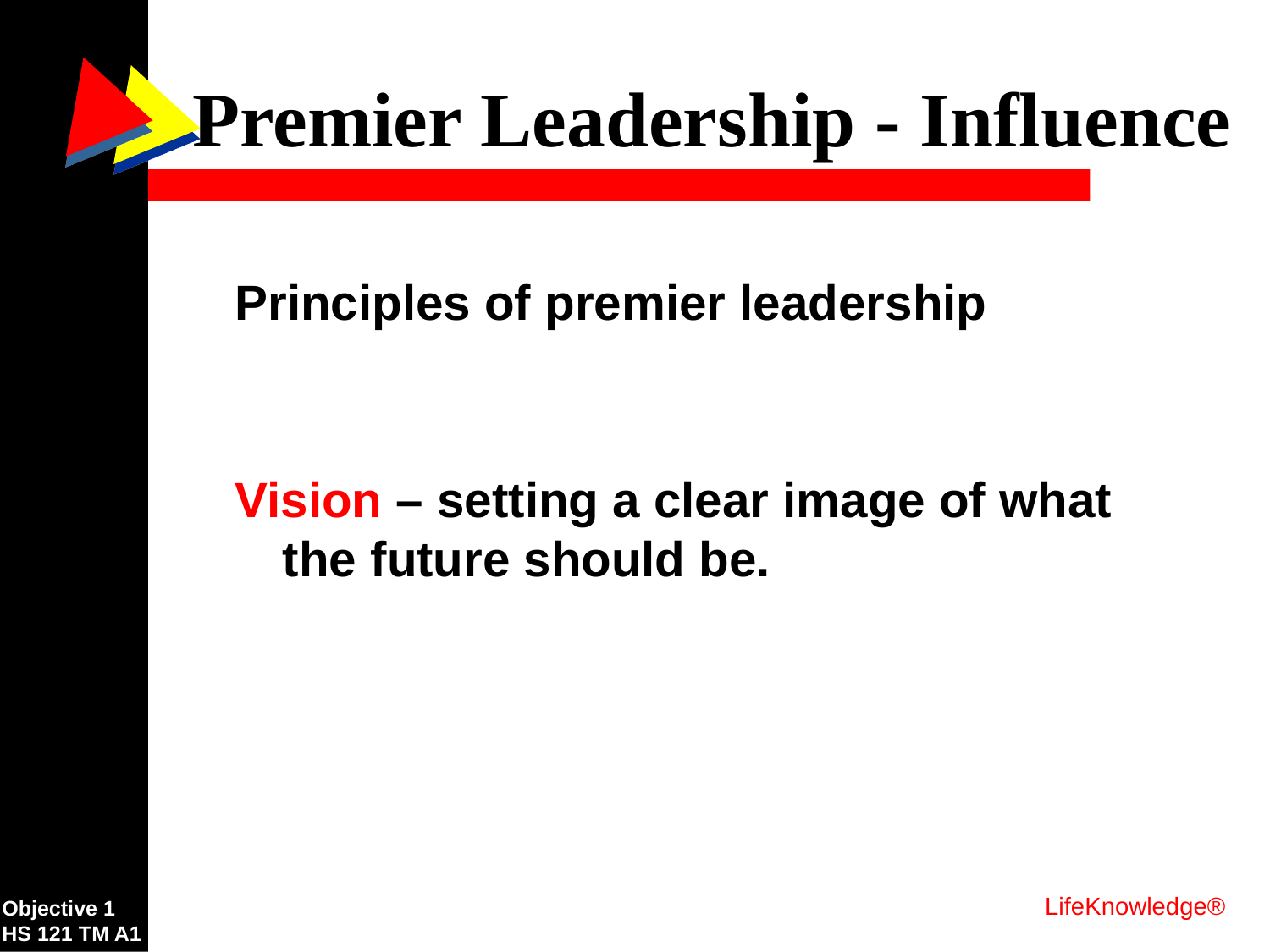

# Premier Leadership - Influence
Principles of premier leadership

Vision – setting a clear image of what the future should be.
LifeKnowledge®

Objective 1
HS 121 TM A1